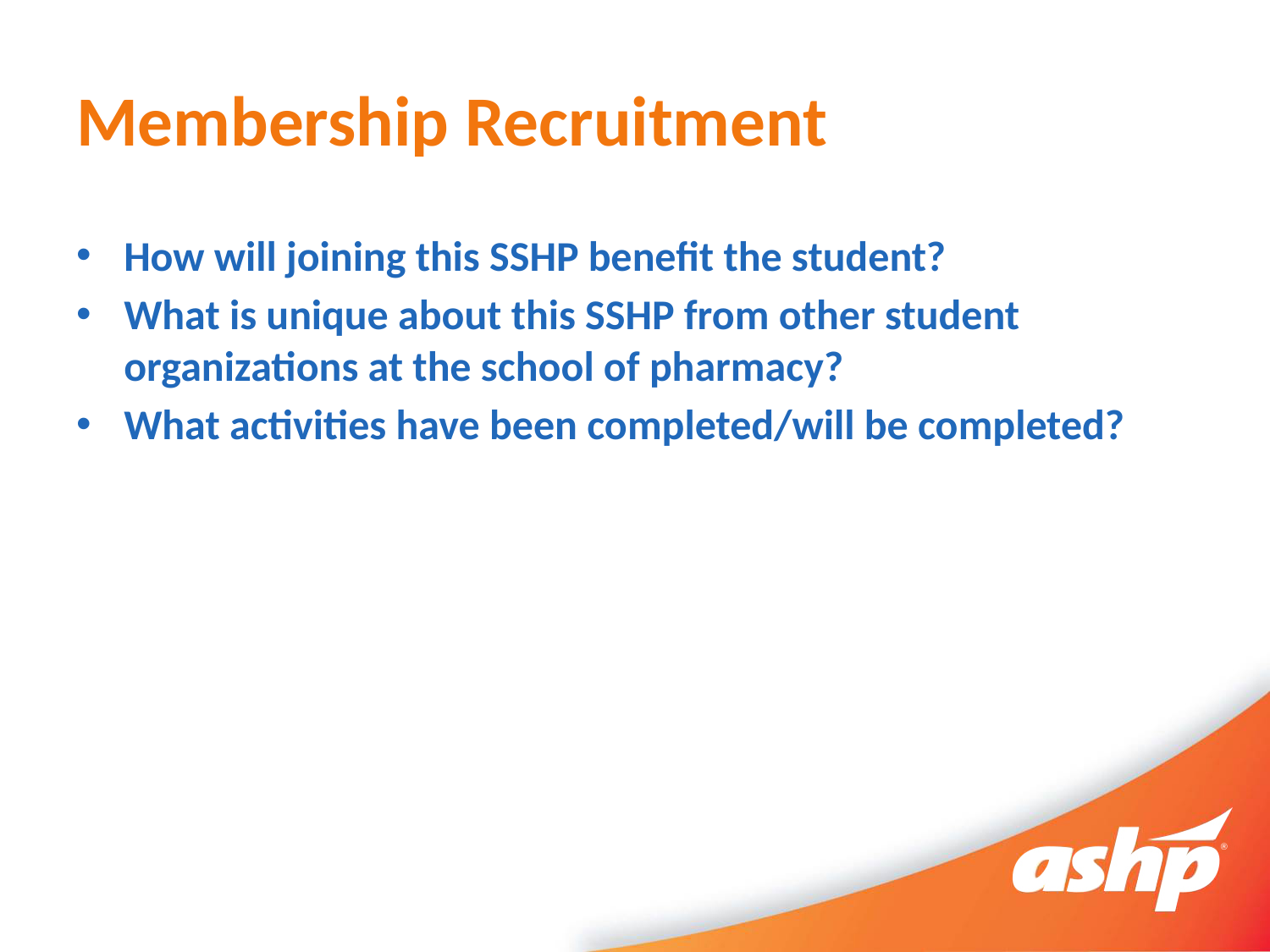

# Membership Recruitment
How will joining this SSHP benefit the student?
What is unique about this SSHP from other student organizations at the school of pharmacy?
What activities have been completed/will be completed?